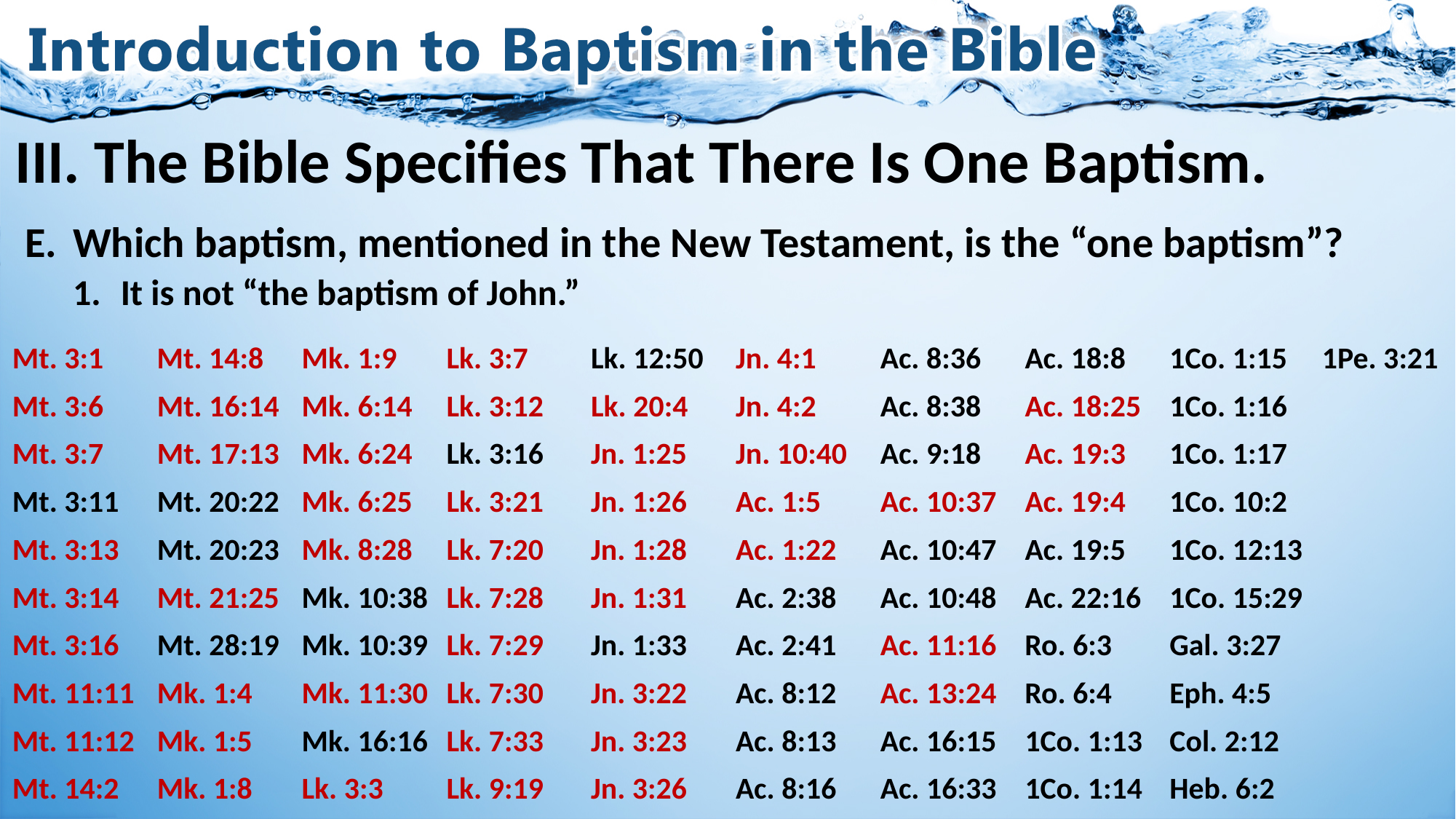

# III. The Bible Specifies That There Is One Baptism.
Which baptism, mentioned in the New Testament, is the “one baptism”?
It is not “the baptism of John.”

Mt. 3:1
Mt. 14:8
Mk. 1:9
Lk. 3:7
Lk. 12:50
Jn. 4:1
Ac. 8:36
Ac. 18:8
1Co. 1:15
1Pe. 3:21
Mt. 3:6
Mt. 16:14
Mk. 6:14
Lk. 3:12
Lk. 20:4
Jn. 4:2
Ac. 8:38
Ac. 18:25
1Co. 1:16
Mt. 3:7
Mt. 17:13
Mk. 6:24
Lk. 3:16
Jn. 1:25
Jn. 10:40
Ac. 9:18
Ac. 19:3
1Co. 1:17
Mt. 3:11
Mt. 20:22
Mk. 6:25
Lk. 3:21
Jn. 1:26
Ac. 1:5
Ac. 10:37
Ac. 19:4
1Co. 10:2
Mt. 3:13
Mt. 20:23
Mk. 8:28
Lk. 7:20
Jn. 1:28
Ac. 1:22
Ac. 10:47
Ac. 19:5
1Co. 12:13
Mt. 3:14
Mt. 21:25
Mk. 10:38
Lk. 7:28
Jn. 1:31
Ac. 2:38
Ac. 10:48
Ac. 22:16
1Co. 15:29
Mt. 3:16
Mt. 28:19
Mk. 10:39
Lk. 7:29
Jn. 1:33
Ac. 2:41
Ac. 11:16
Ro. 6:3
Gal. 3:27
Mt. 11:11
Mk. 1:4
Mk. 11:30
Lk. 7:30
Jn. 3:22
Ac. 8:12
Ac. 13:24
Ro. 6:4
Eph. 4:5
Mt. 11:12
Mk. 1:5
Mk. 16:16
Lk. 7:33
Jn. 3:23
Ac. 8:13
Ac. 16:15
1Co. 1:13
Col. 2:12
Mt. 14:2
Mk. 1:8
Lk. 3:3
Lk. 9:19
Jn. 3:26
Ac. 8:16
Ac. 16:33
1Co. 1:14
Heb. 6:2